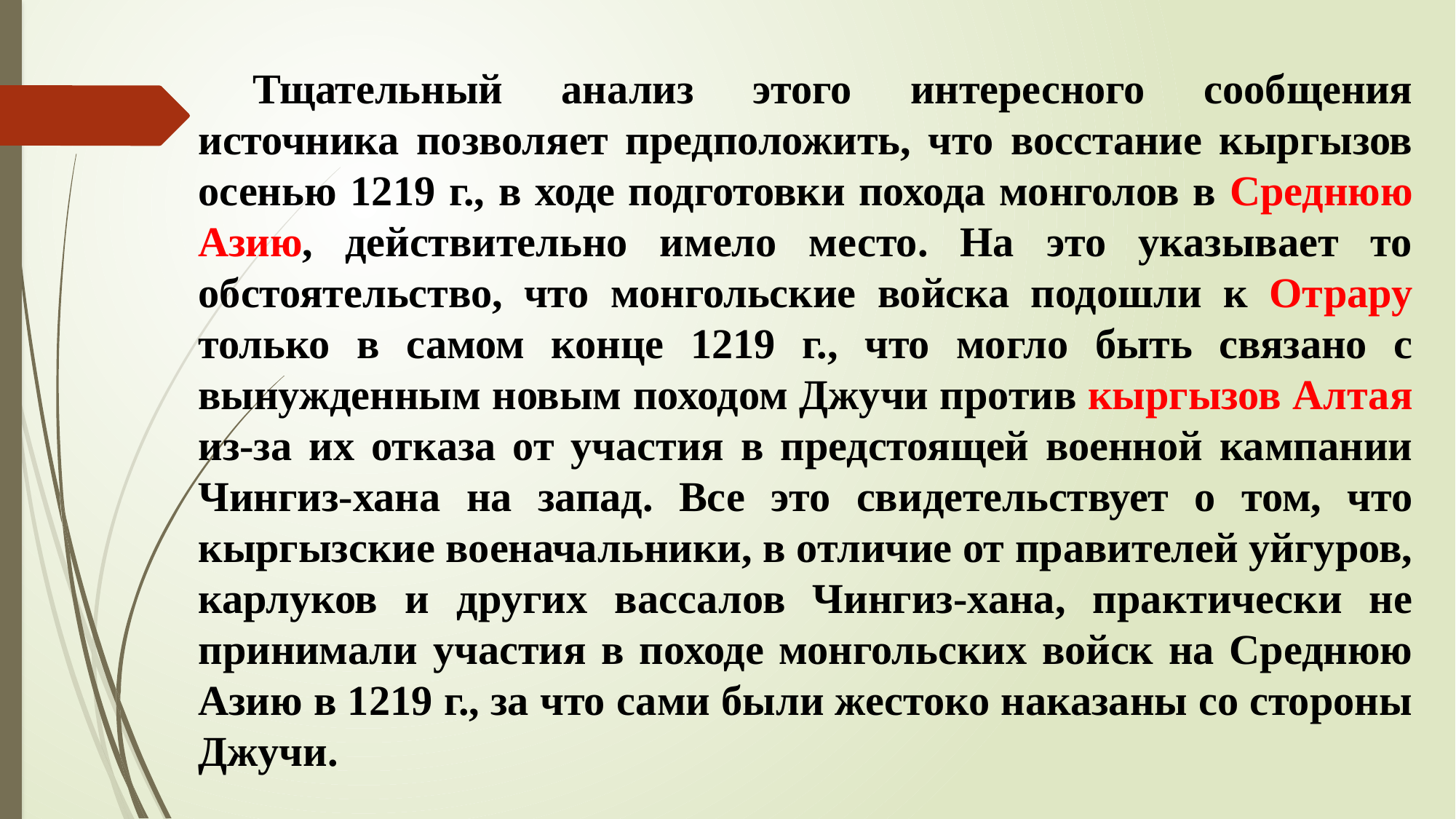

Тщательный анализ этого интересного сообщения источника позволяет предположить, что восстание кыргызов осенью 1219 г., в ходе подготовки похода монголов в Среднюю Азию, действительно имело место. На это указывает то обстоятельство, что монгольские войска подошли к Отрару только в самом конце 1219 г., что могло быть связано с вынужденным новым походом Джучи против кыргызов Алтая из-за их отказа от участия в предстоящей военной кампании Чингиз-хана на запад. Все это сви­детельствует о том, что кыргызские военачальники, в отличие от правителей уйгуров, карлуков и других вассалов Чингиз-хана, практически не принимали участия в походе монгольских войск на Среднюю Азию в 1219 г., за что сами были жестоко наказаны со стороны Джучи.